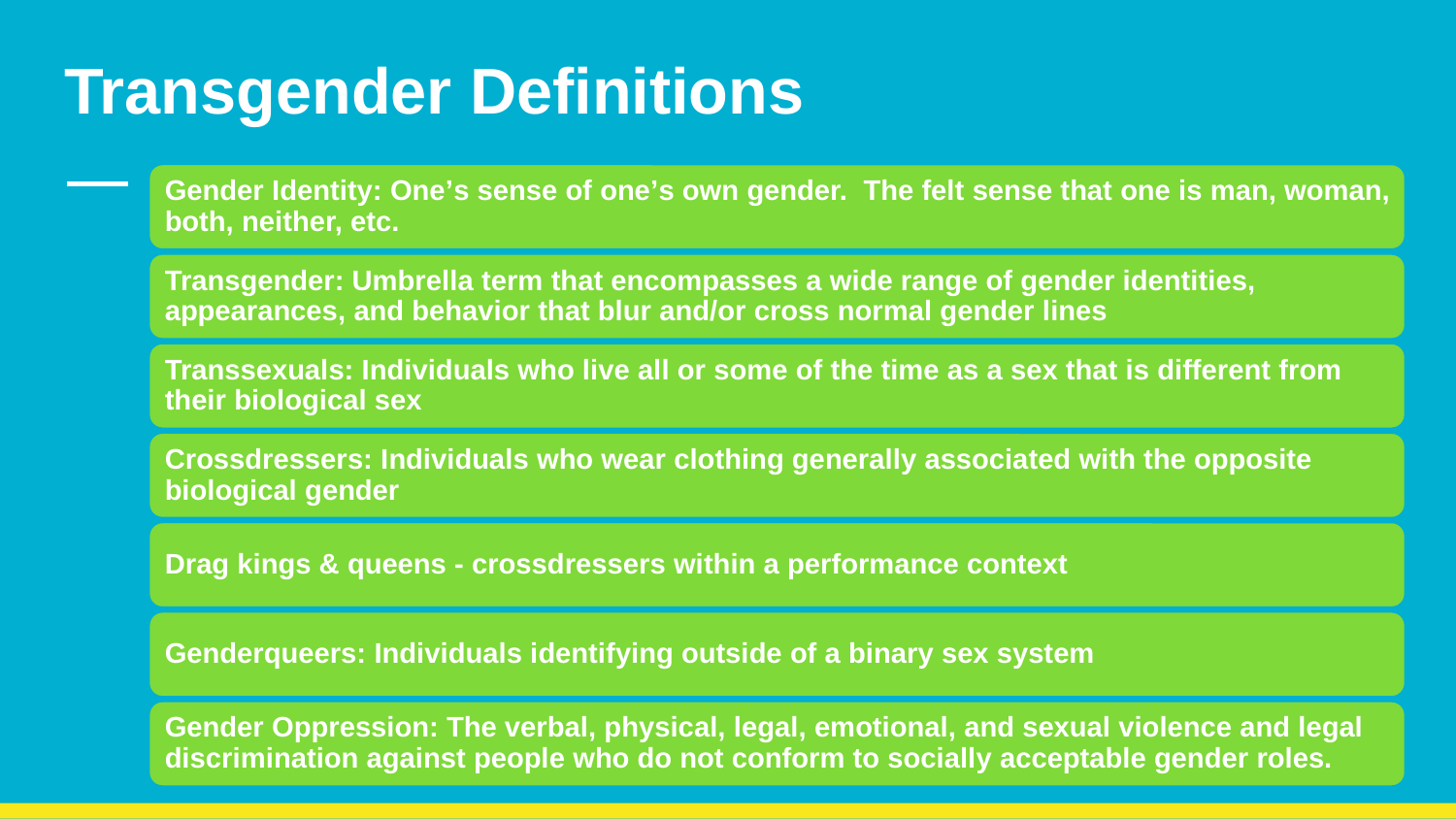

# Transgender Definitions
Gender Identity: One’s sense of one’s own gender.  The felt sense that one is man, woman, both, neither, etc.
Transgender: Umbrella term that encompasses a wide range of gender identities, appearances, and behavior that blur and/or cross normal gender lines
Transsexuals: Individuals who live all or some of the time as a sex that is different from their biological sex
Crossdressers: Individuals who wear clothing generally associated with the opposite biological gender
Drag kings & queens - crossdressers within a performance context
Genderqueers: Individuals identifying outside of a binary sex system
Gender Oppression: The verbal, physical, legal, emotional, and sexual violence and legal discrimination against people who do not conform to socially acceptable gender roles.